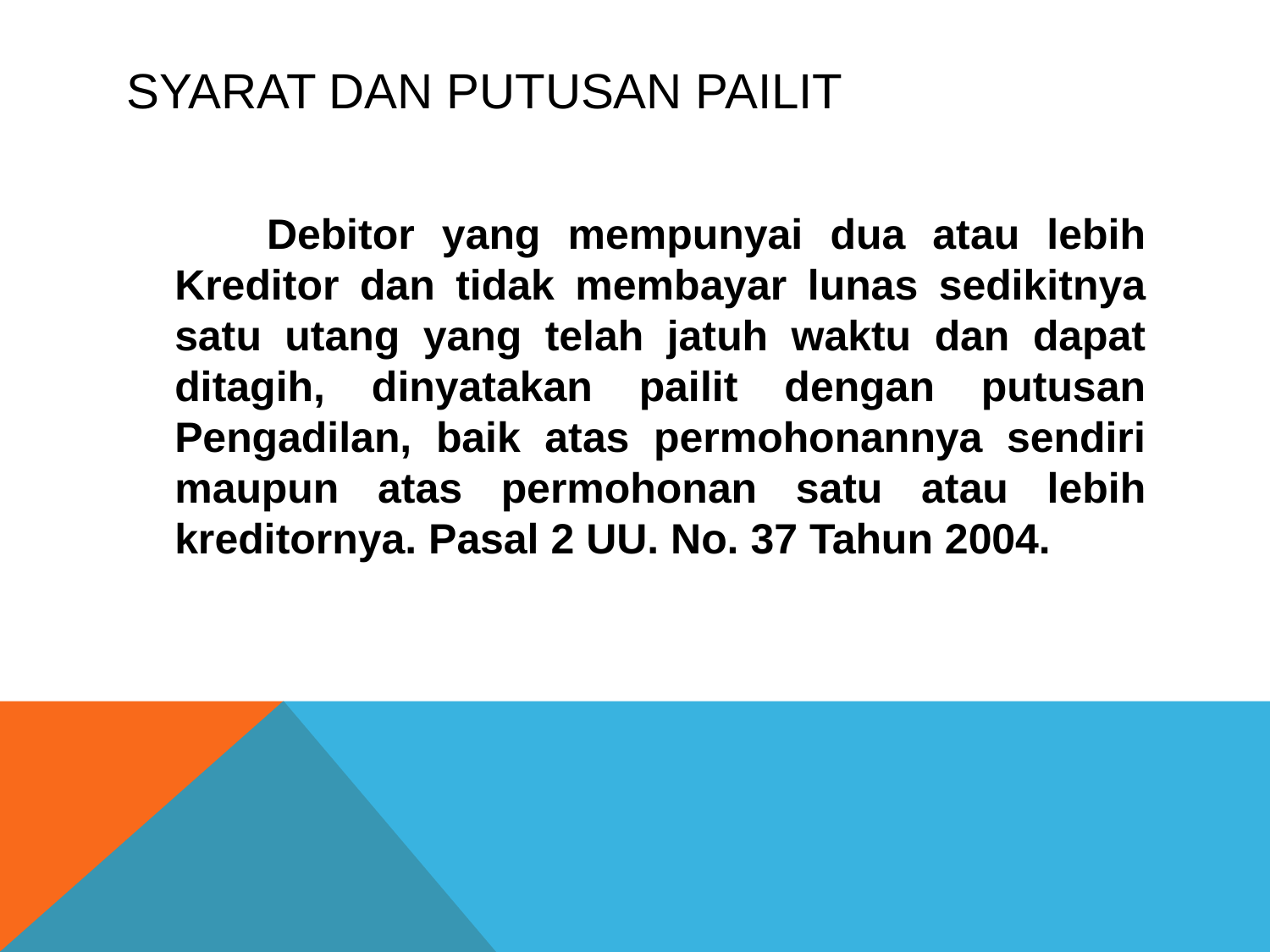

# Syarat dan putusan pailit

      Debitor yang mempunyai dua atau lebih Kreditor dan tidak membayar lunas sedikitnya satu utang yang telah jatuh waktu dan dapat ditagih, dinyatakan pailit dengan putusan Pengadilan, baik atas permohonannya sendiri maupun atas permohonan satu atau lebih kreditornya. Pasal 2 UU. No. 37 Tahun 2004.